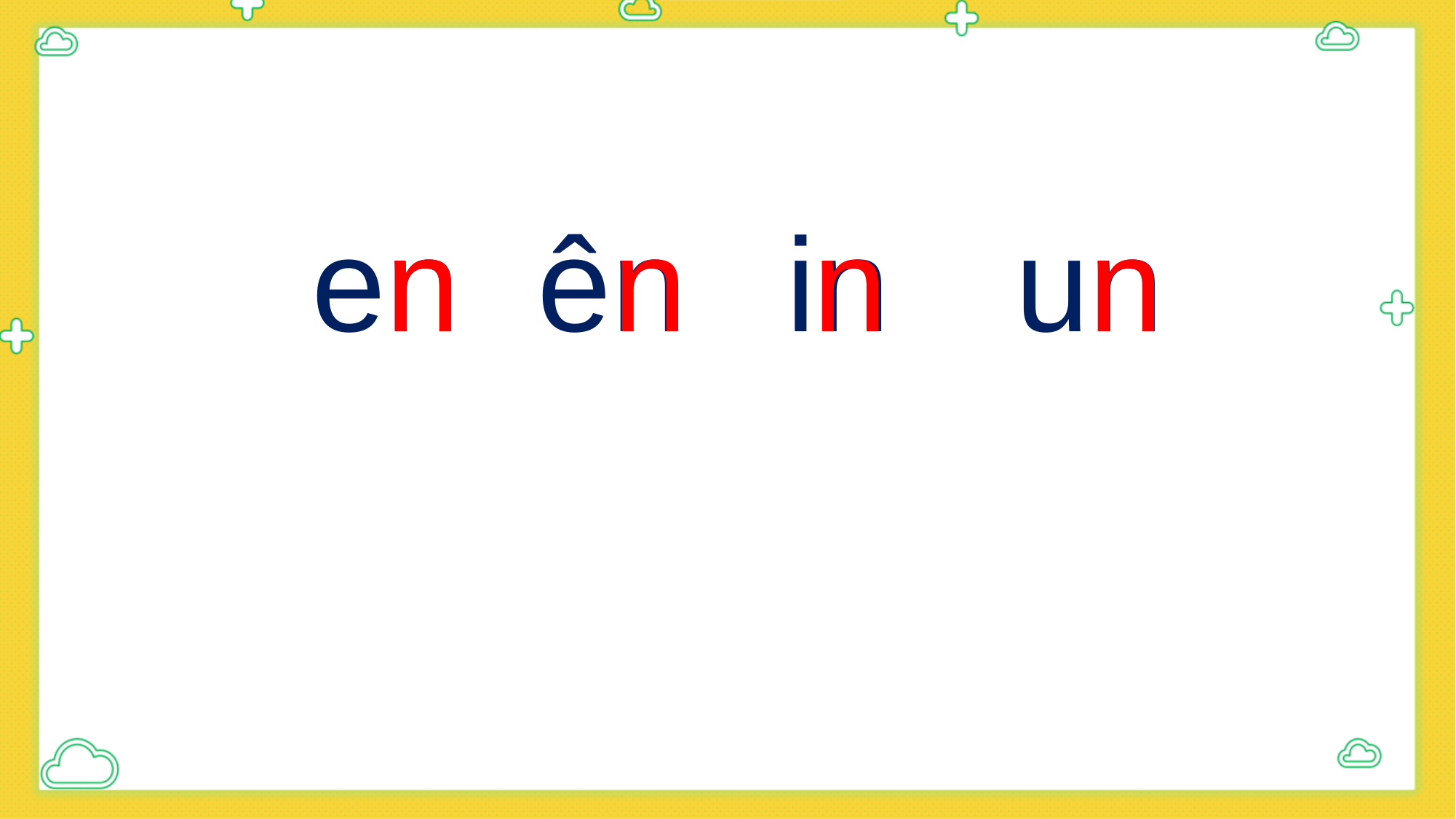

en
n
ên
n
in
n
un
n